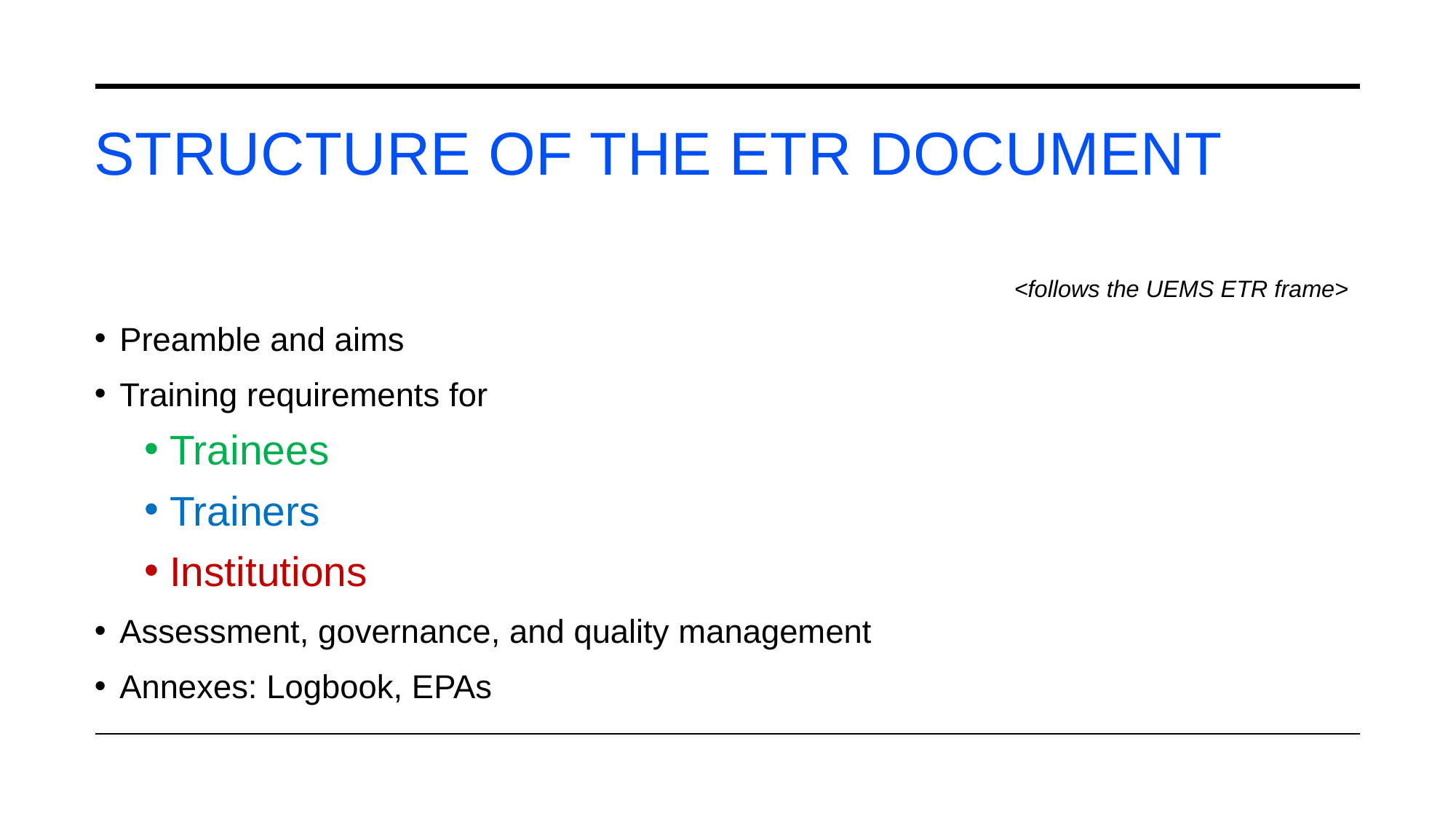

# Structure of the ETR Document
<follows the UEMS ETR frame>
Preamble and aims
Training requirements for
Trainees
Trainers
Institutions
Assessment, governance, and quality management
Annexes: Logbook, EPAs